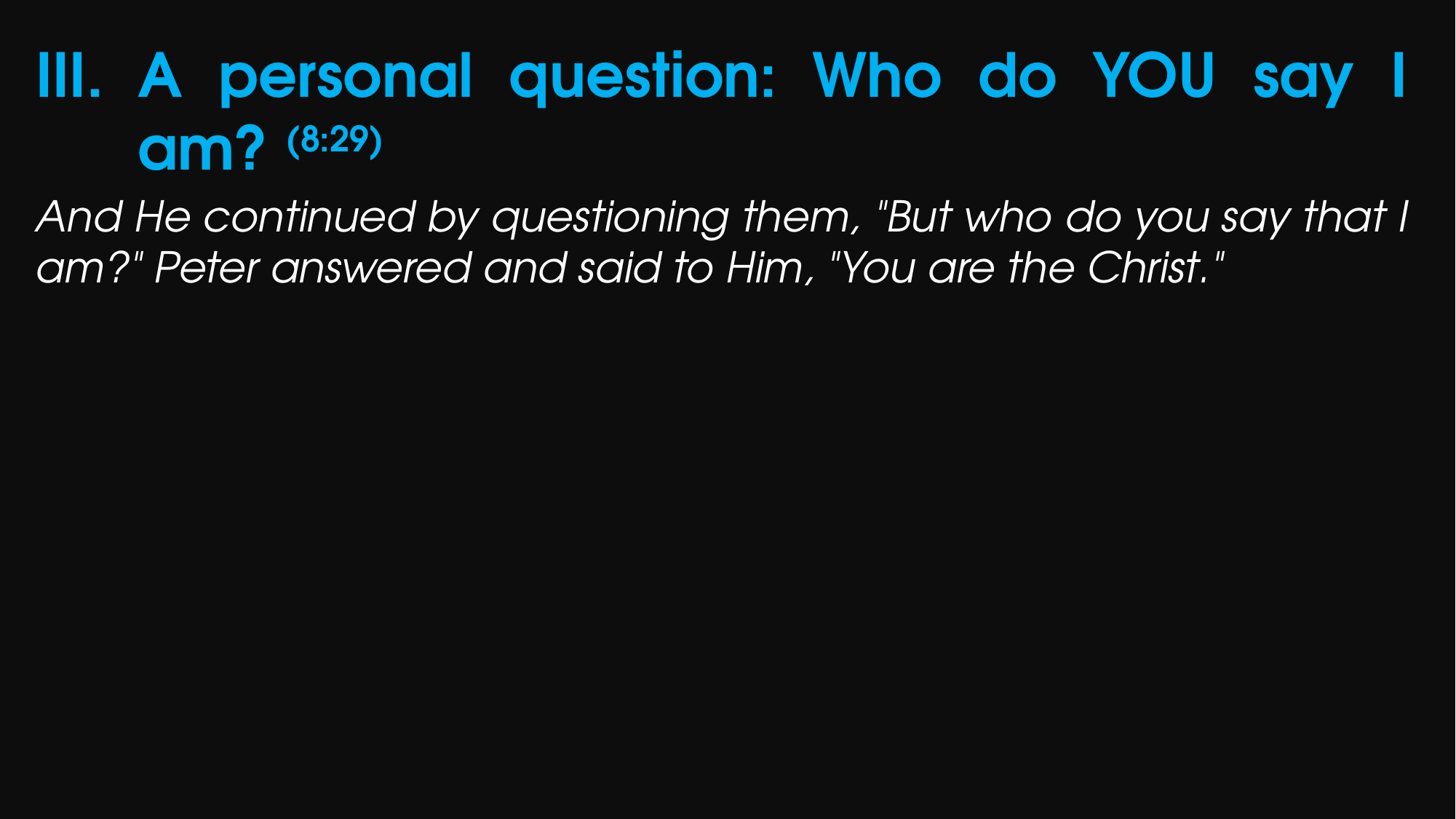

A personal question: Who do YOU say I am? (8:29)

And He continued by questioning them, "But who do you say that I am?" Peter answered and said to Him, "You are the Christ."